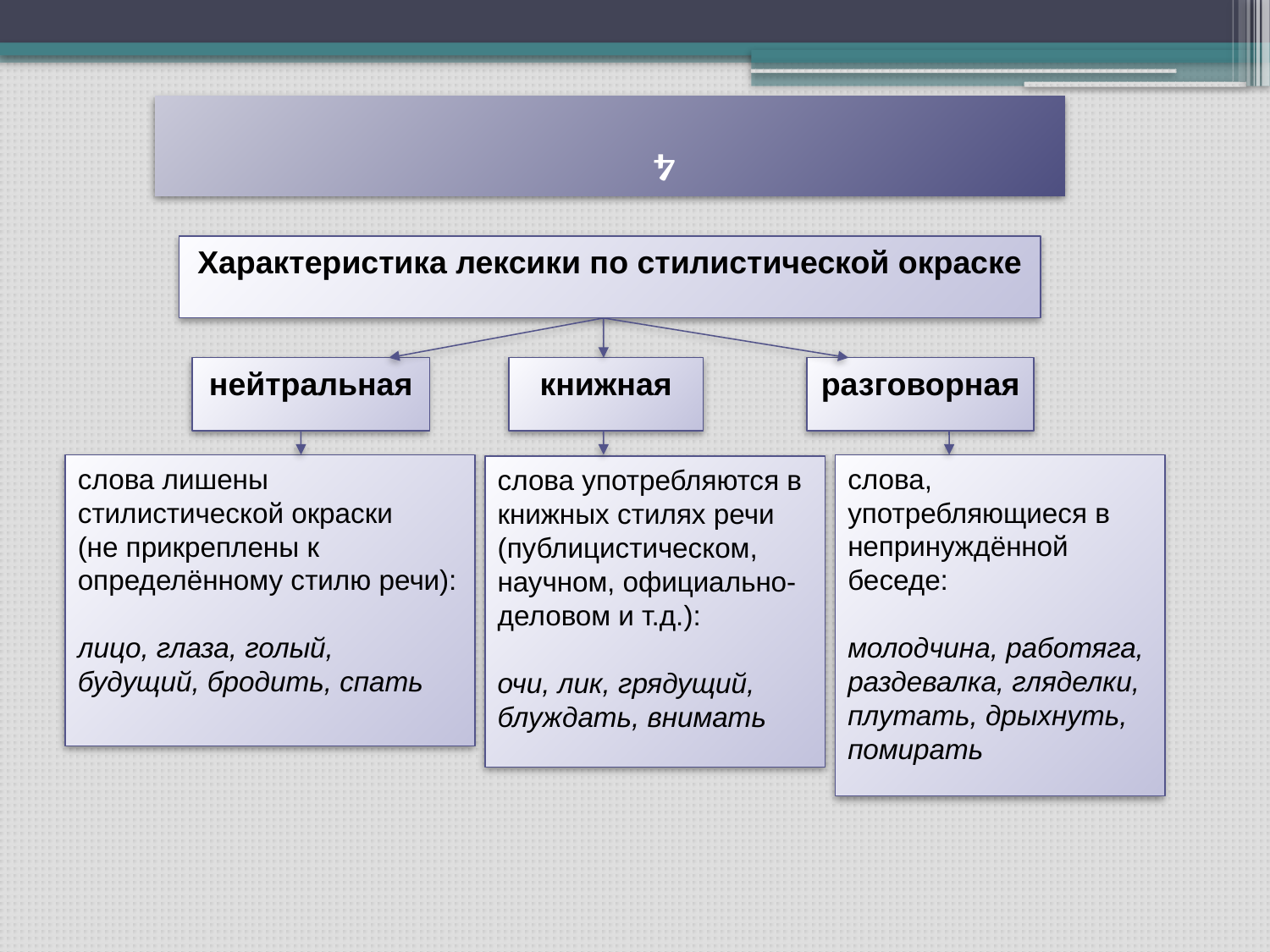

# 4 Характеристика лексики по стилистической окраске
Характеристика лексики по стилистической окраске

нейтральная
книжная
разговорная

слова лишены стилистической окраски
(не прикреплены к определённому стилю речи):

лицо, глаза, голый, будущий, бродить, спать

слова, употребляющиеся в непринуждённой беседе:

молодчина, работяга, раздевалка, гляделки, плутать, дрыхнуть, помирать

слова употребляются в книжных стилях речи (публицистическом, научном, официально-деловом и т.д.):

очи, лик, грядущий, блуждать, внимать